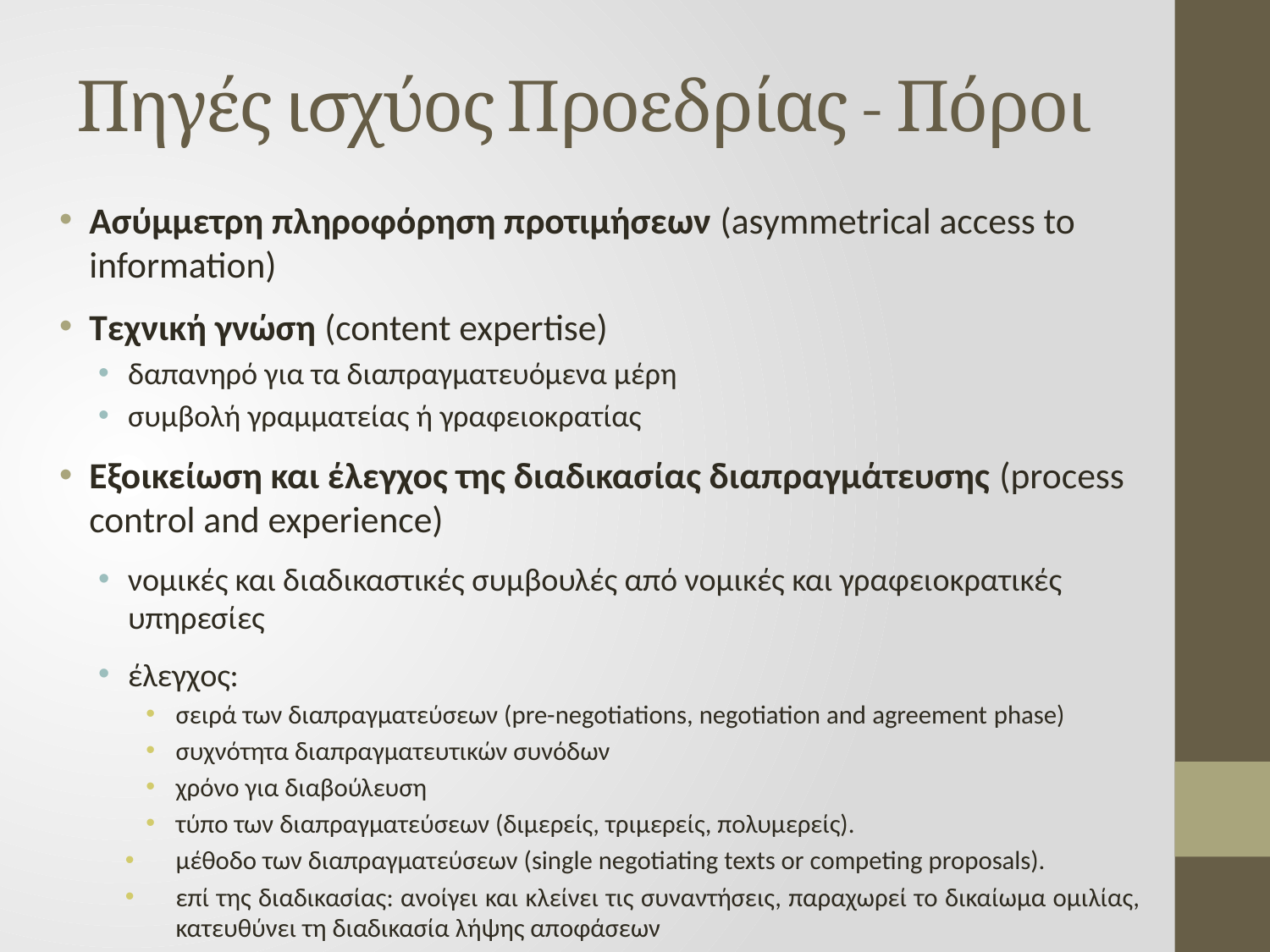

# Πηγές ισχύος Προεδρίας - Πόροι
Ασύμμετρη πληροφόρηση προτιμήσεων (asymmetrical access to information)
Τεχνική γνώση (content expertise)
δαπανηρό για τα διαπραγματευόμενα μέρη
συμβολή γραμματείας ή γραφειοκρατίας
Εξοικείωση και έλεγχος της διαδικασίας διαπραγμάτευσης (process control and experience)
νομικές και διαδικαστικές συμβουλές από νομικές και γραφειοκρατικές υπηρεσίες
έλεγχος:
σειρά των διαπραγματεύσεων (pre-negotiations, negotiation and agreement phase)
συχνότητα διαπραγματευτικών συνόδων
χρόνο για διαβούλευση
τύπο των διαπραγματεύσεων (διμερείς, τριμερείς, πολυμερείς).
μέθοδο των διαπραγματεύσεων (single negotiating texts or competing proposals).
επί της διαδικασίας: ανοίγει και κλείνει τις συναντήσεις, παραχωρεί το δικαίωμα ομιλίας, κατευθύνει τη διαδικασία λήψης αποφάσεων